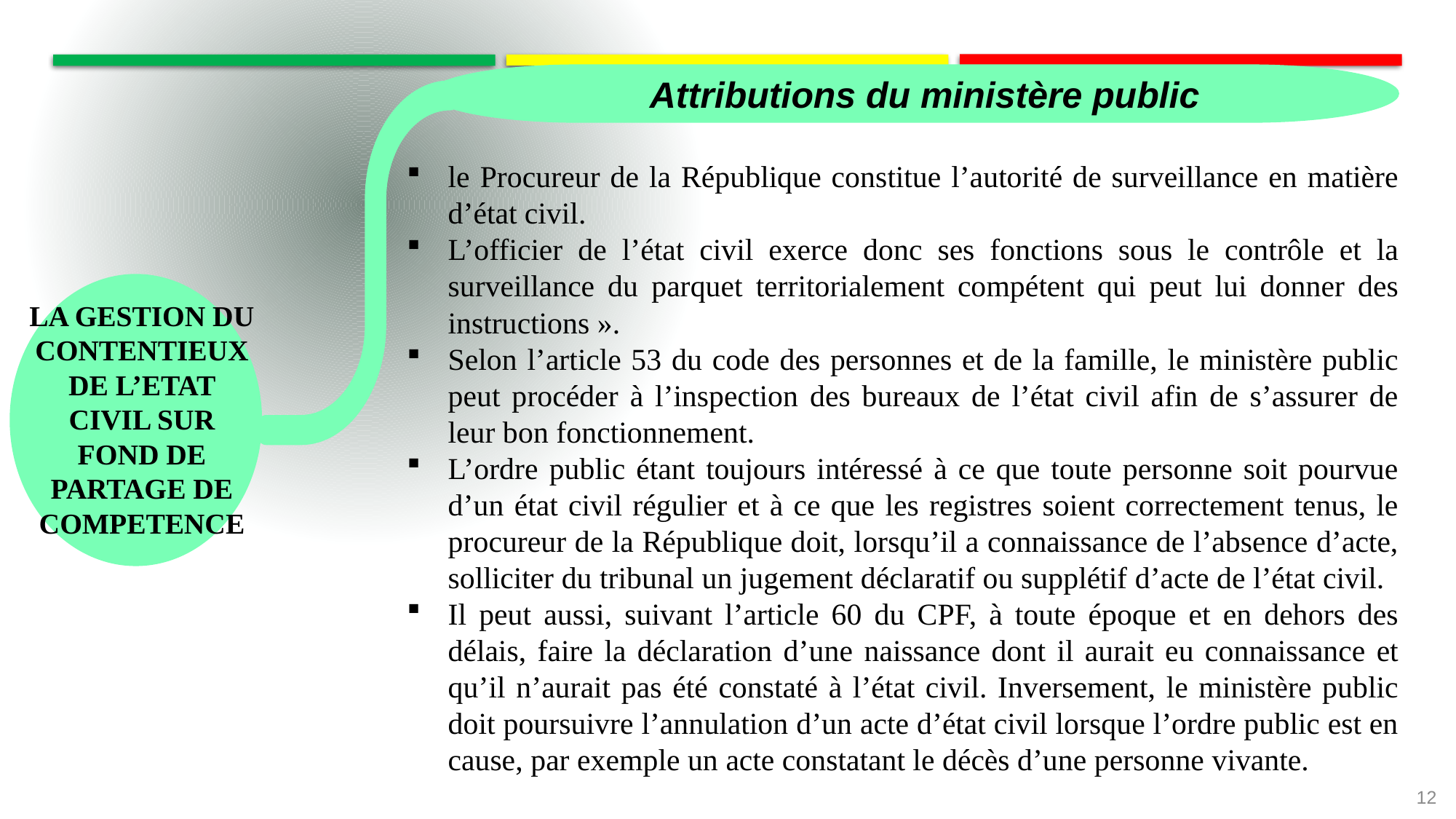

Attributions du ministère public

le Procureur de la République constitue l’autorité de surveillance en matière d’état civil.
L’officier de l’état civil exerce donc ses fonctions sous le contrôle et la surveillance du parquet territorialement compétent qui peut lui donner des instructions ».
Selon l’article 53 du code des personnes et de la famille, le ministère public peut procéder à l’inspection des bureaux de l’état civil afin de s’assurer de leur bon fonctionnement.
L’ordre public étant toujours intéressé à ce que toute personne soit pourvue d’un état civil régulier et à ce que les registres soient correctement tenus, le procureur de la République doit, lorsqu’il a connaissance de l’absence d’acte, solliciter du tribunal un jugement déclaratif ou supplétif d’acte de l’état civil.
Il peut aussi, suivant l’article 60 du CPF, à toute époque et en dehors des délais, faire la déclaration d’une naissance dont il aurait eu connaissance et qu’il n’aurait pas été constaté à l’état civil. Inversement, le ministère public doit poursuivre l’annulation d’un acte d’état civil lorsque l’ordre public est en cause, par exemple un acte constatant le décès d’une personne vivante.

LA GESTION DU CONTENTIEUX DE L’etat civil SUR FOND DE PARTAGE DE COMPETENCE
12